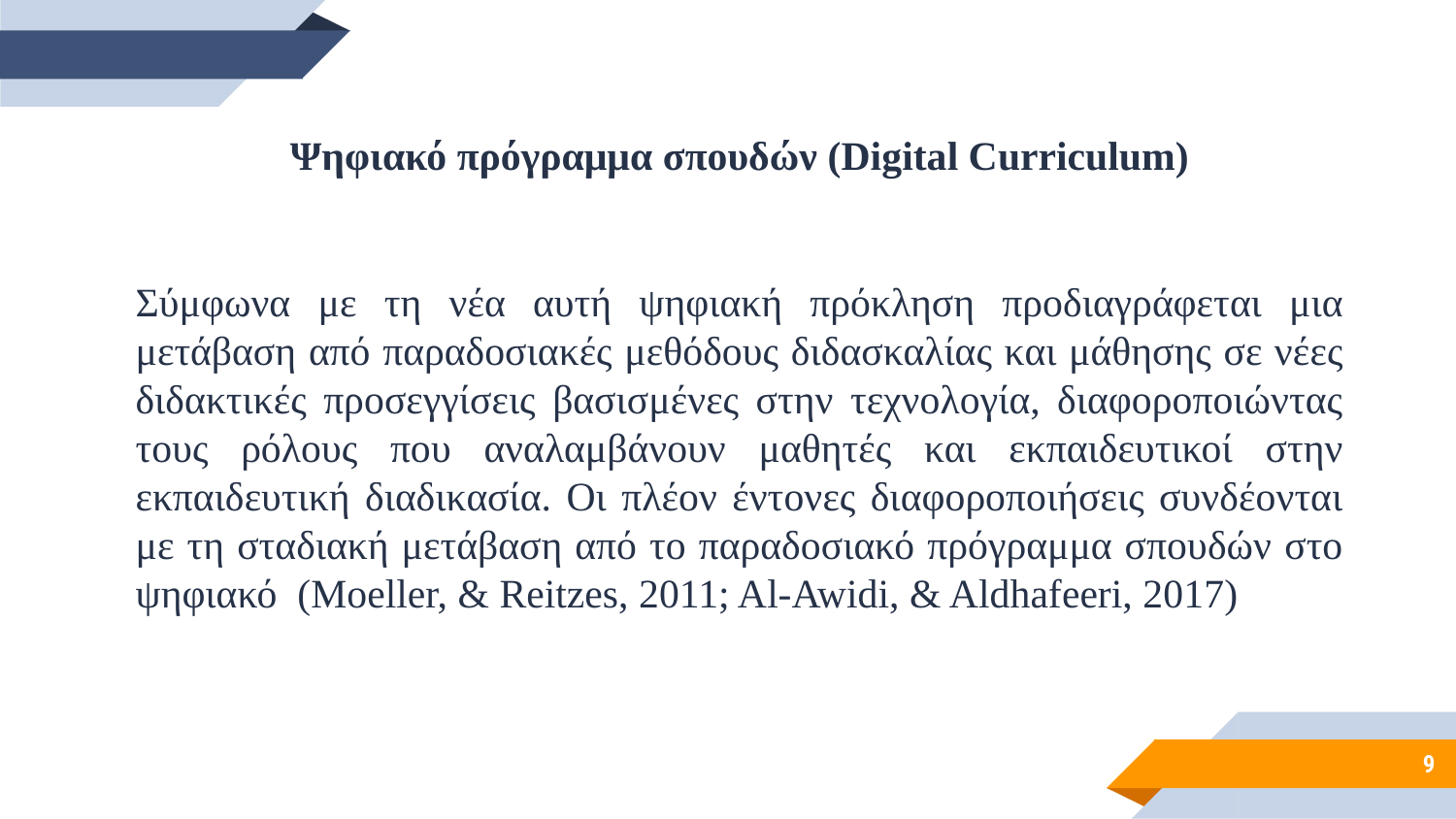

Ψηφιακό πρόγραμμα σπουδών (Digital Curriculum)

Σύμφωνα με τη νέα αυτή ψηφιακή πρόκληση προδιαγράφεται μια μετάβαση από παραδοσιακές μεθόδους διδασκαλίας και μάθησης σε νέες διδακτικές προσεγγίσεις βασισμένες στην τεχνολογία, διαφοροποιώντας τους ρόλους που αναλαμβάνουν μαθητές και εκπαιδευτικοί στην εκπαιδευτική διαδικασία. Οι πλέον έντονες διαφοροποιήσεις συνδέονται με τη σταδιακή μετάβαση από το παραδοσιακό πρόγραμμα σπουδών στο ψηφιακό  (Moeller, & Reitzes, 2011; Al-Awidi, & Aldhafeeri, 2017)

9